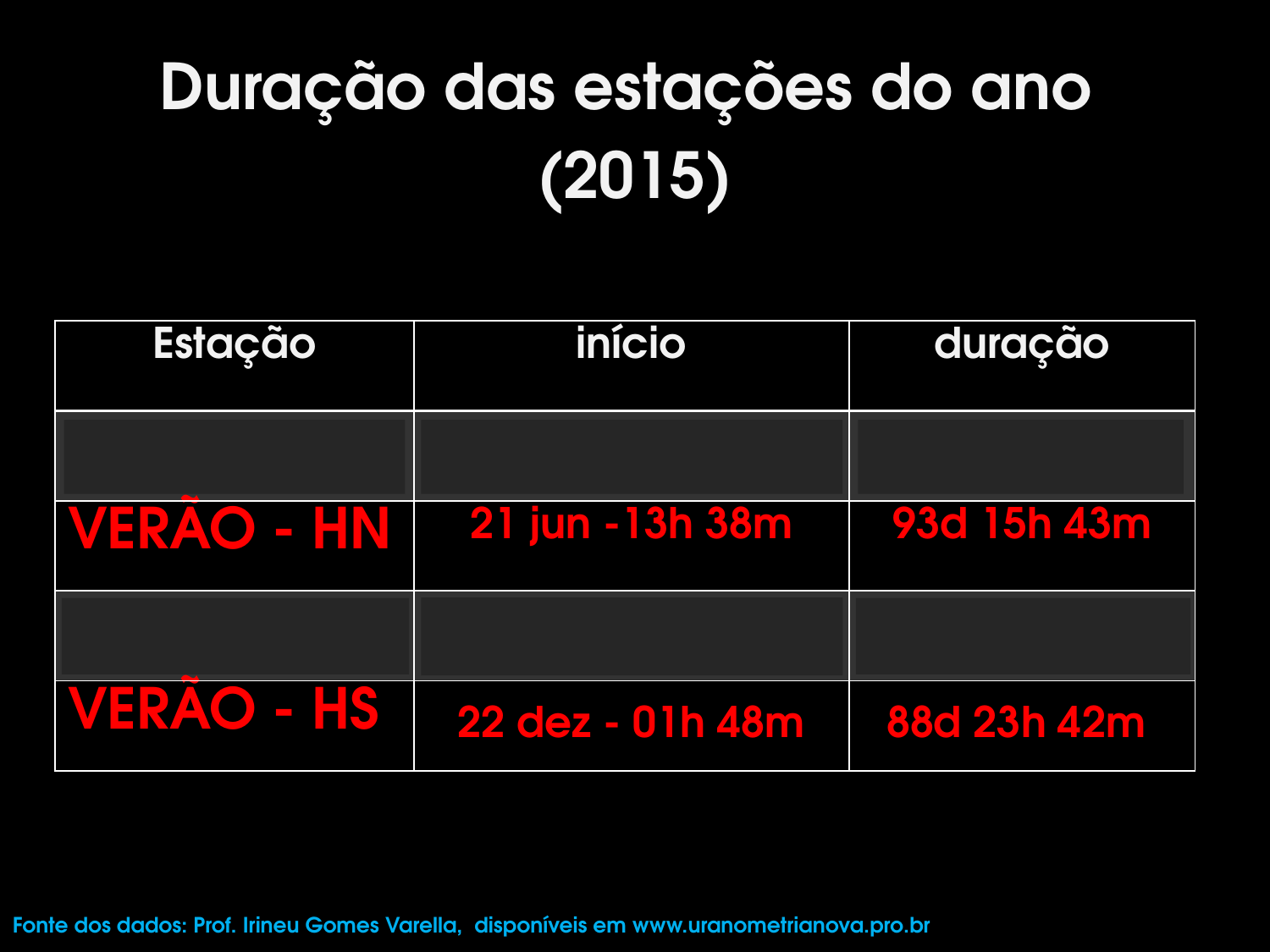

Duração das estações do ano
(2015)

| Estação | início | duração |
| --- | --- | --- |
| OUTONO | 20 mar -19h 45m | 92d 17h 53m |
| VERÃO - HN | 21 jun -13h 38m | 93d 15h 43m |
| PRIMAVERA | 23 set - 05h 21m | 89d 20h 27m |
| VERÃO - HS | 22 dez - 01h 48m | 88d 23h 42m |

Fonte dos dados: Prof. Irineu Gomes Varella,  disponíveis em www.uranometrianova.pro.br